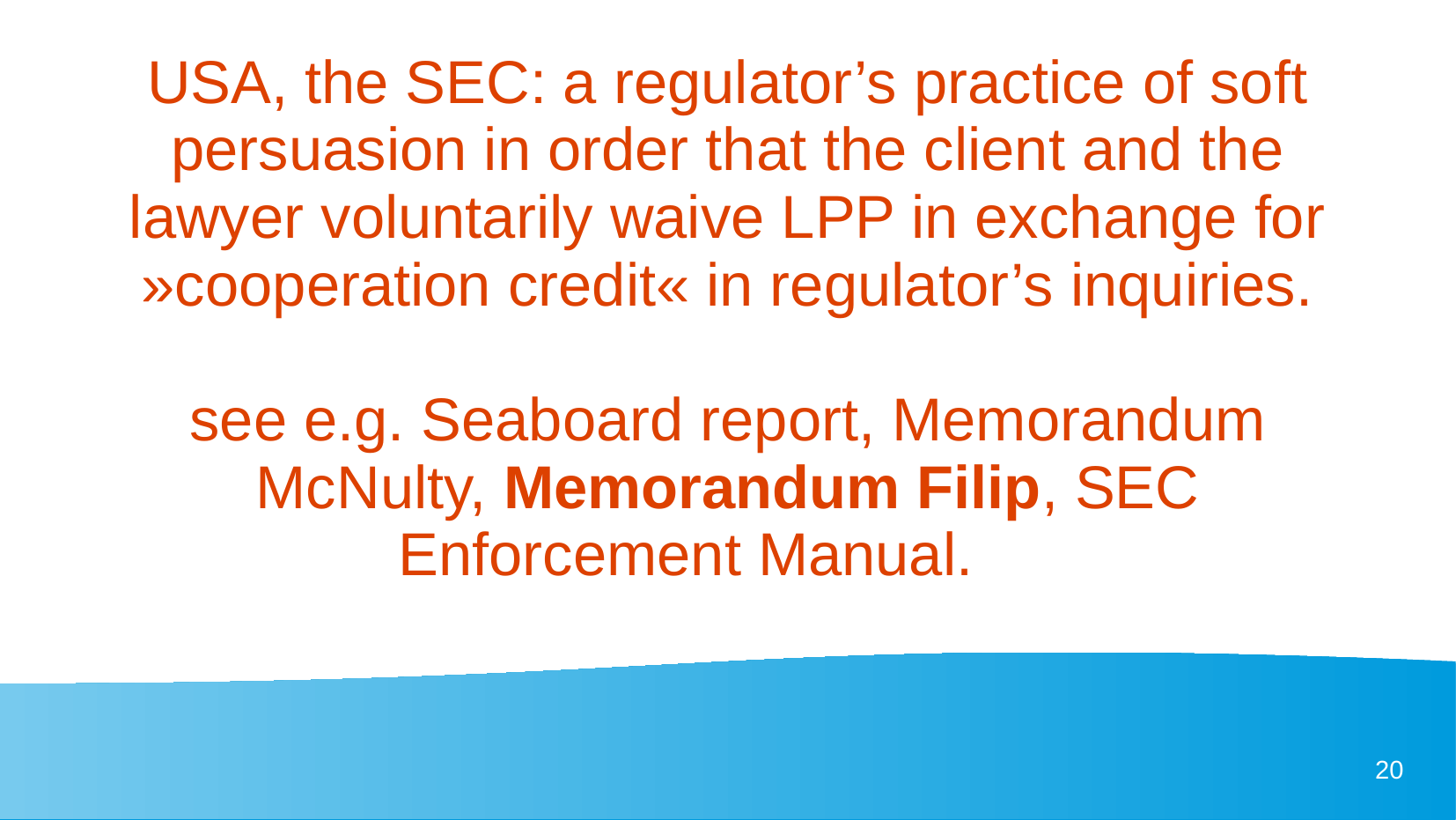

USA, the SEC: a regulator’s practice of soft persuasion in order that the client and the lawyer voluntarily waive LPP in exchange for »cooperation credit« in regulator’s inquiries.
see e.g. Seaboard report, Memorandum McNulty, Memorandum Filip, SEC Enforcement Manual.